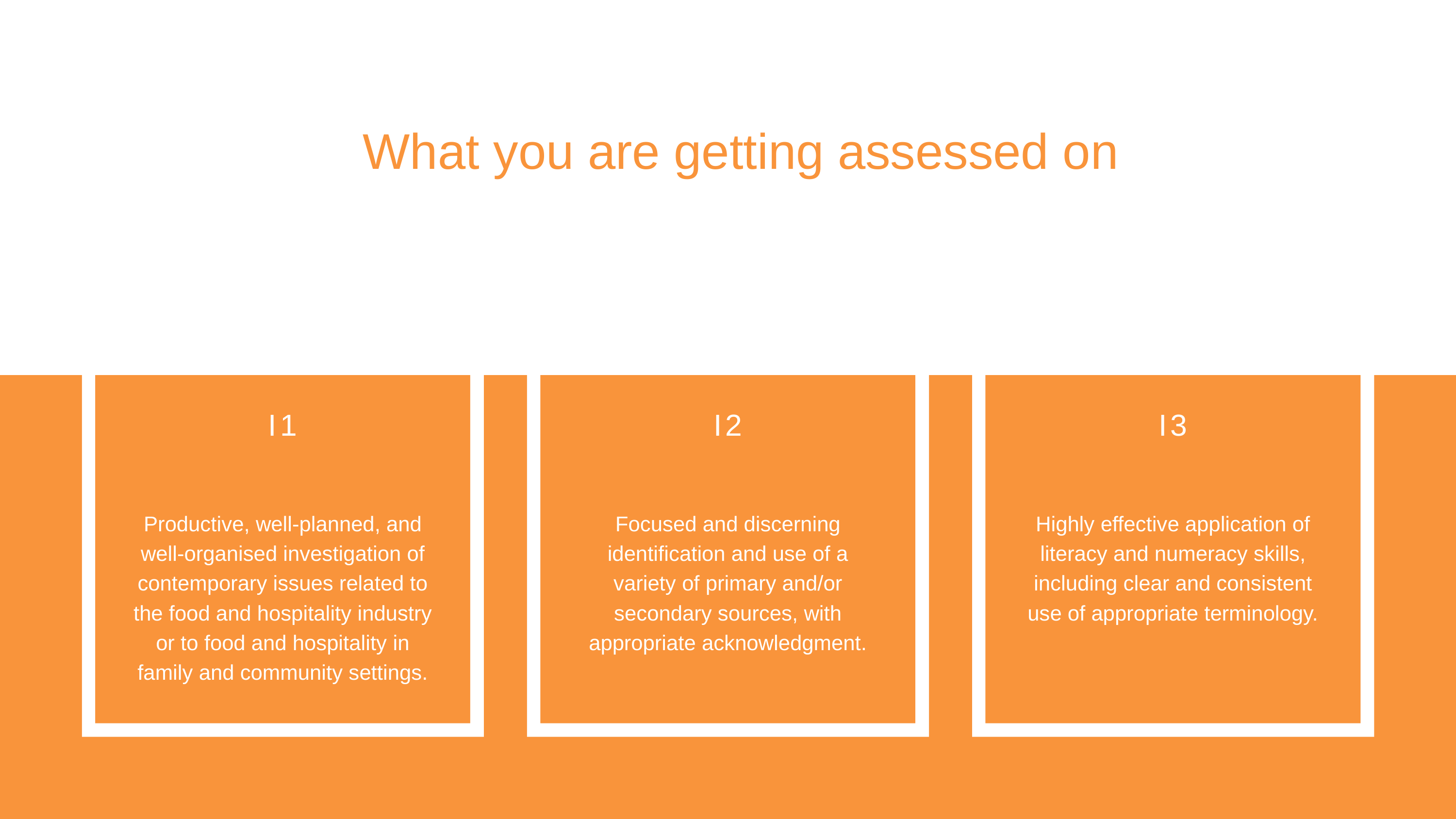

What you are getting assessed on

I1
Productive, well-planned, and well-organised investigation of contemporary issues related to the food and hospitality industry or to food and hospitality in family and community settings.

I2
Focused and discerning identification and use of a variety of primary and/or secondary sources, with appropriate acknowledgment.

I3
Highly effective application of literacy and numeracy skills, including clear and consistent use of appropriate terminology.